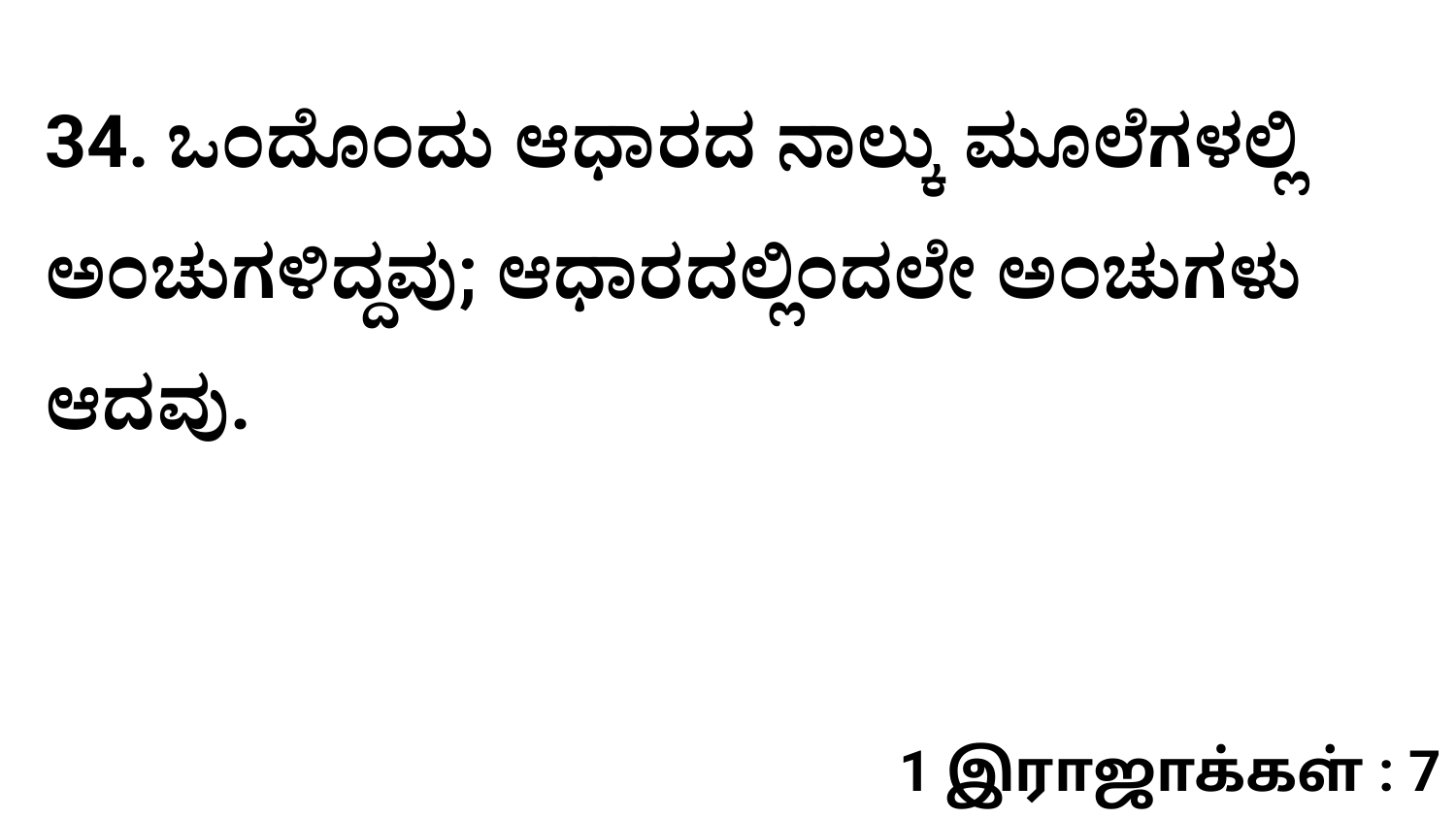

34. ಒಂದೊಂದು ಆಧಾರದ ನಾಲ್ಕು ಮೂಲೆಗಳಲ್ಲಿ ಅಂಚುಗಳಿದ್ದವು; ಆಧಾರದಲ್ಲಿಂದಲೇ ಅಂಚುಗಳು ಆದವು.
1 இராஜாக்கள் : 7